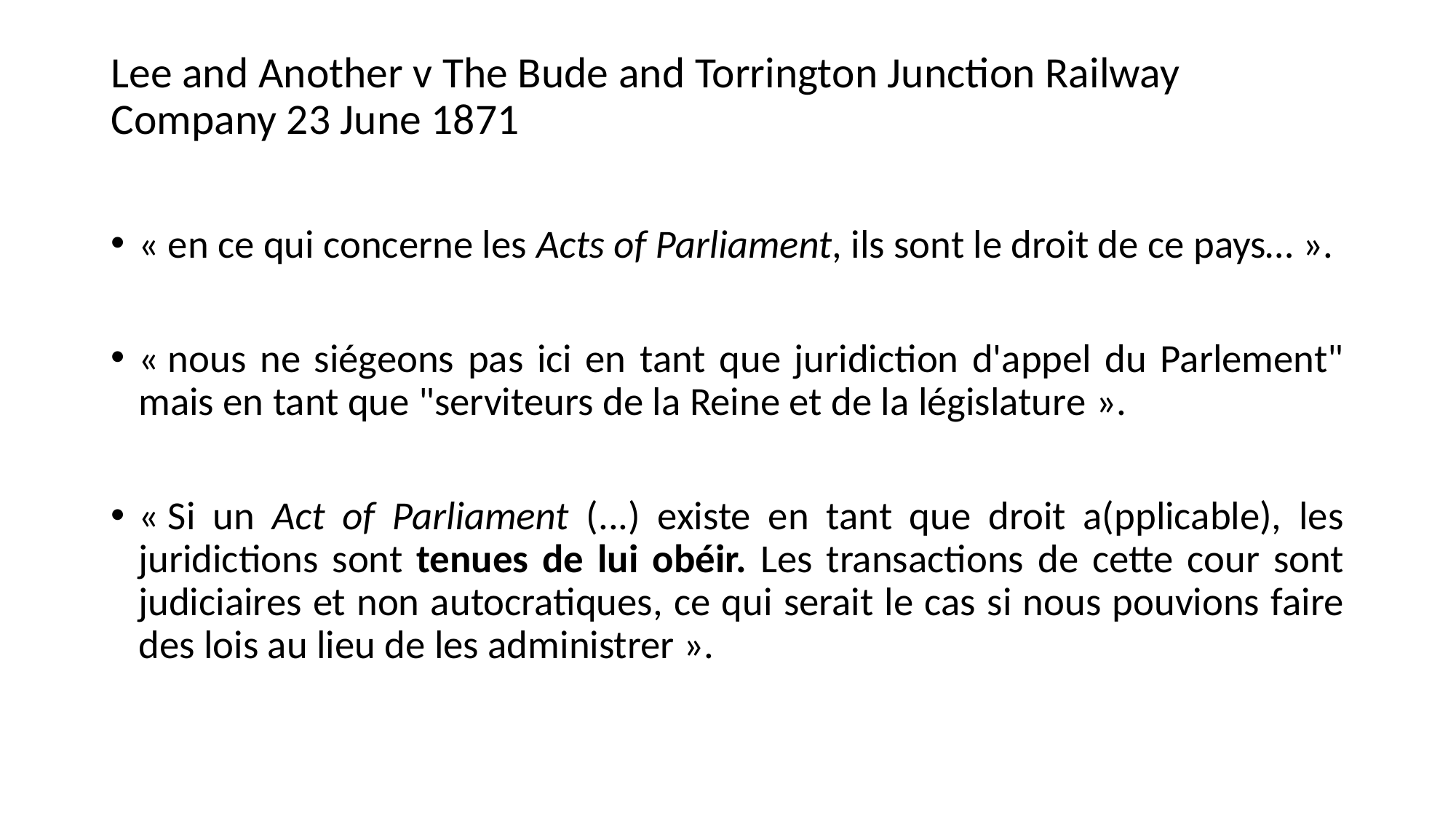

# Lee and Another v The Bude and Torrington Junction Railway Company 23 June 1871
« en ce qui concerne les Acts of Parliament, ils sont le droit de ce pays… ».

« nous ne siégeons pas ici en tant que juridiction d'appel du Parlement" mais en tant que "serviteurs de la Reine et de la législature ».

« Si un Act of Parliament (...) existe en tant que droit a(pplicable), les juridictions sont tenues de lui obéir. Les transactions de cette cour sont judiciaires et non autocratiques, ce qui serait le cas si nous pouvions faire des lois au lieu de les administrer ».